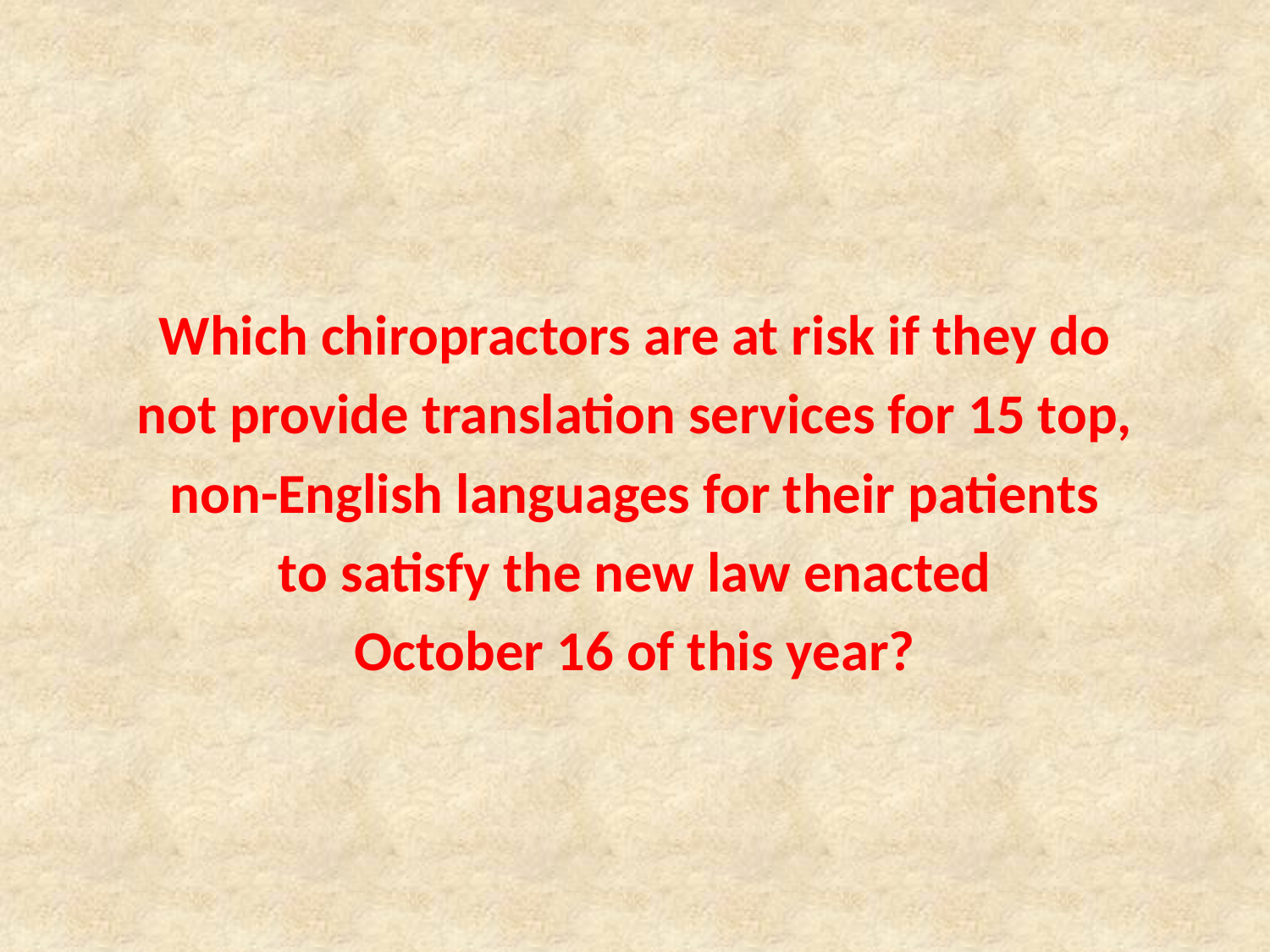

Which chiropractors are at risk if they do
not provide translation services for 15 top,
non-English languages for their patients
to satisfy the new law enacted
October 16 of this year?